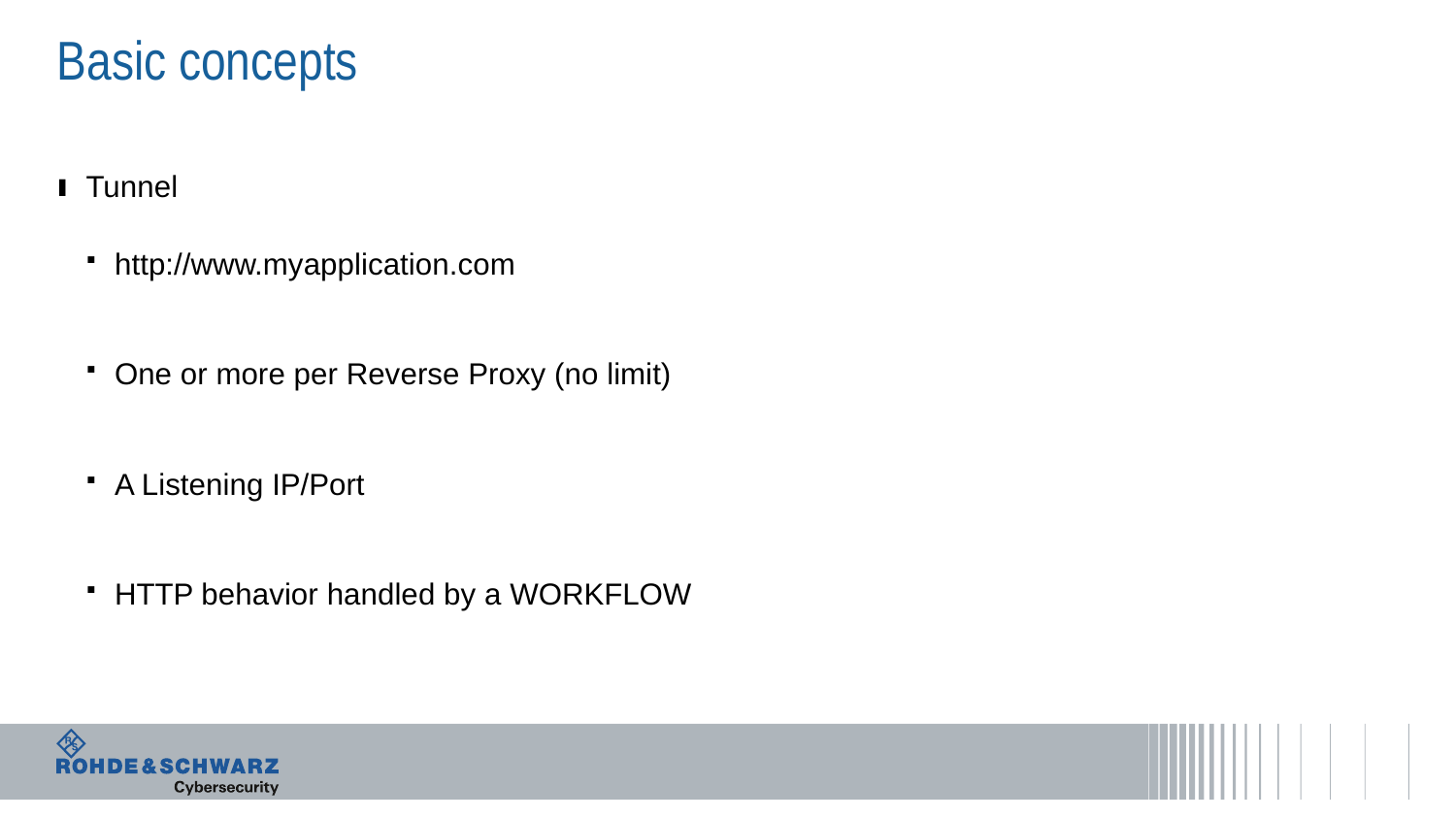

# Basic concepts
Tunnel
http://www.myapplication.com

One or more per Reverse Proxy (no limit)

A Listening IP/Port

HTTP behavior handled by a WORKFLOW